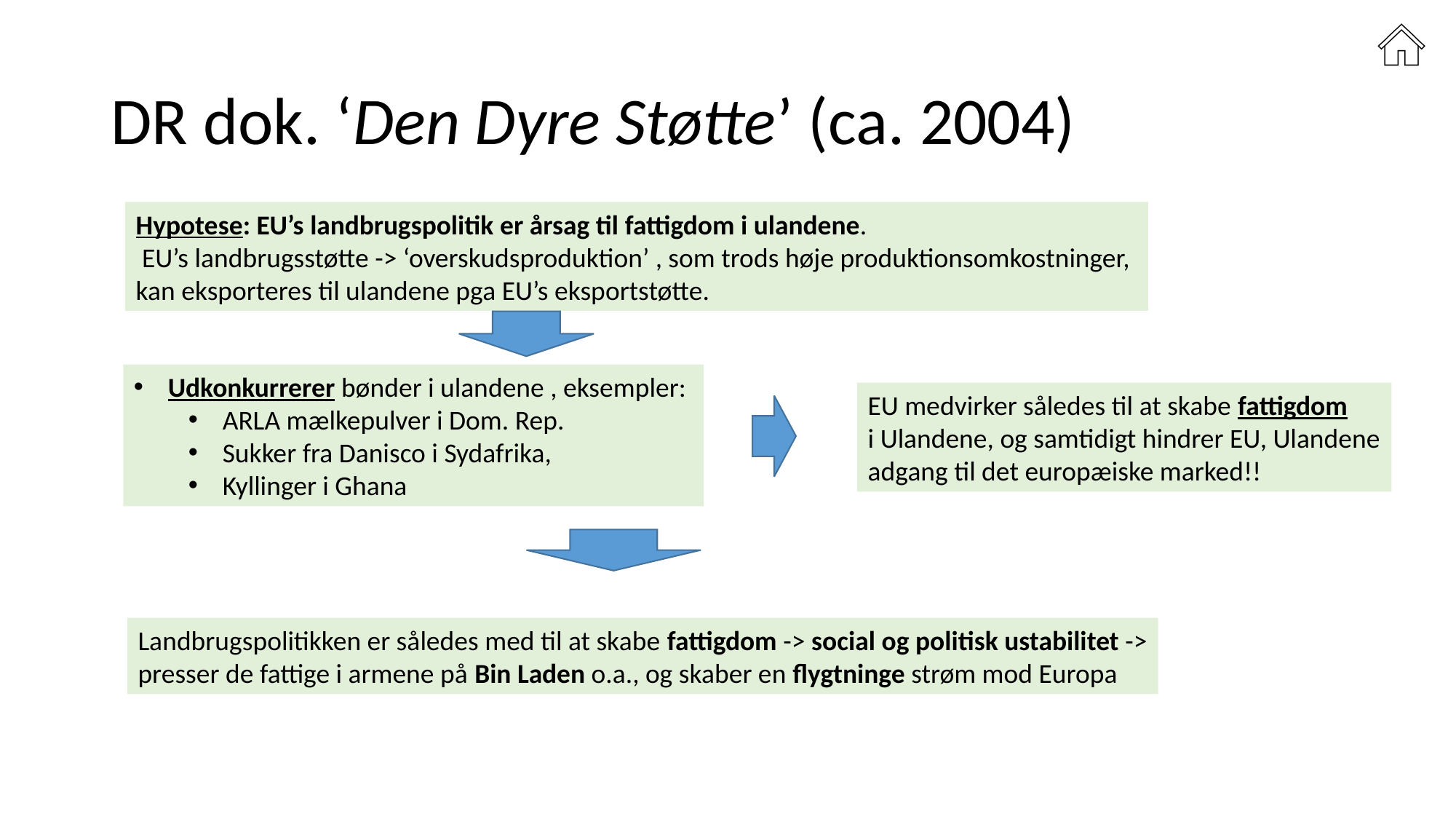

# DR dok. ‘Den Dyre Støtte’ (ca. 2004)
Hypotese: EU’s landbrugspolitik er årsag til fattigdom i ulandene.
 EU’s landbrugsstøtte -> ‘overskudsproduktion’ , som trods høje produktionsomkostninger,
kan eksporteres til ulandene pga EU’s eksportstøtte.

Udkonkurrerer bønder i ulandene , eksempler:
ARLA mælkepulver i Dom. Rep.
Sukker fra Danisco i Sydafrika,
Kyllinger i Ghana
EU medvirker således til at skabe fattigdom
i Ulandene, og samtidigt hindrer EU, Ulandene
adgang til det europæiske marked!!

Landbrugspolitikken er således med til at skabe fattigdom -> social og politisk ustabilitet ->
presser de fattige i armene på Bin Laden o.a., og skaber en flygtninge strøm mod Europa